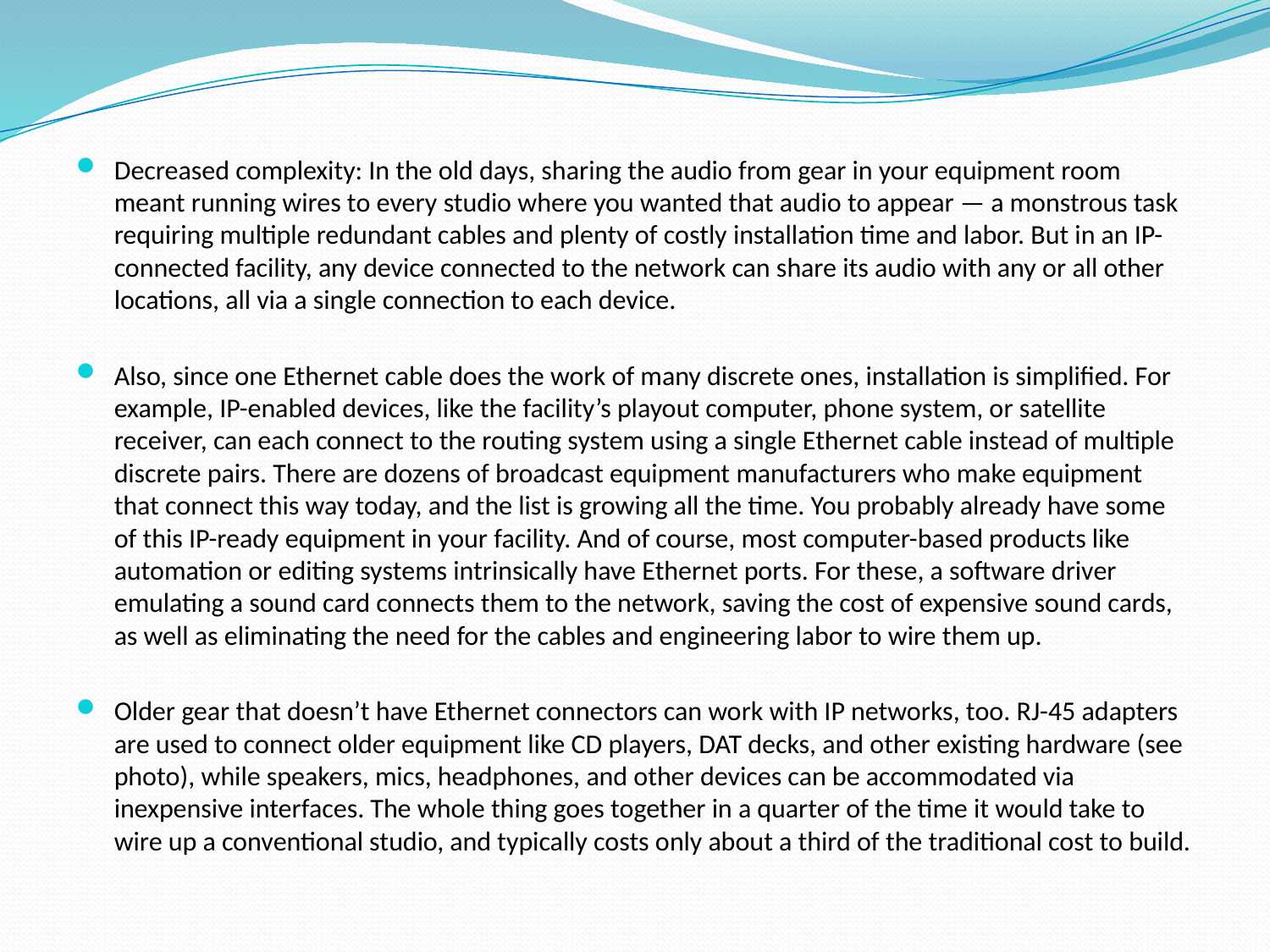

Decreased complexity: In the old days, sharing the audio from gear in your equipment room meant running wires to every studio where you wanted that audio to appear — a monstrous task requiring multiple redundant cables and plenty of costly installation time and labor. But in an IP-connected facility, any device connected to the network can share its audio with any or all other locations, all via a single connection to each device.

Also, since one Ethernet cable does the work of many discrete ones, installation is simplified. For example, IP-enabled devices, like the facility’s playout computer, phone system, or satellite receiver, can each connect to the routing system using a single Ethernet cable instead of multiple discrete pairs. There are dozens of broadcast equipment manufacturers who make equipment that connect this way today, and the list is growing all the time. You probably already have some of this IP-ready equipment in your facility. And of course, most computer-based products like automation or editing systems intrinsically have Ethernet ports. For these, a software driver emulating a sound card connects them to the network, saving the cost of expensive sound cards, as well as eliminating the need for the cables and engineering labor to wire them up.

Older gear that doesn’t have Ethernet connectors can work with IP networks, too. RJ-45 adapters are used to connect older equipment like CD players, DAT decks, and other existing hardware (see photo), while speakers, mics, headphones, and other devices can be accommodated via inexpensive interfaces. The whole thing goes together in a quarter of the time it would take to wire up a conventional studio, and typically costs only about a third of the traditional cost to build.